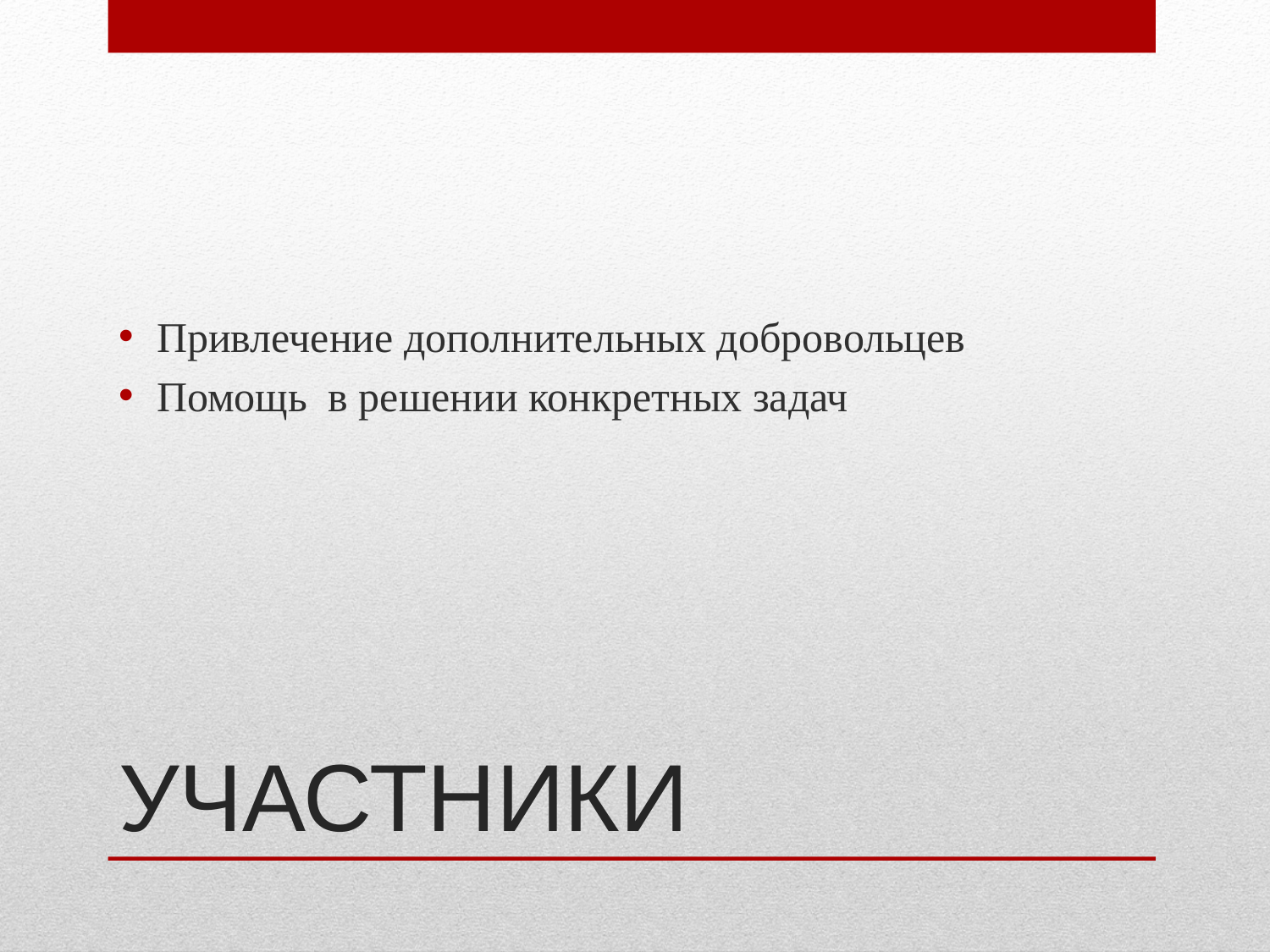

Привлечение дополнительных добровольцев
Помощь  в решении конкретных задач
# УЧАСТНИКИ